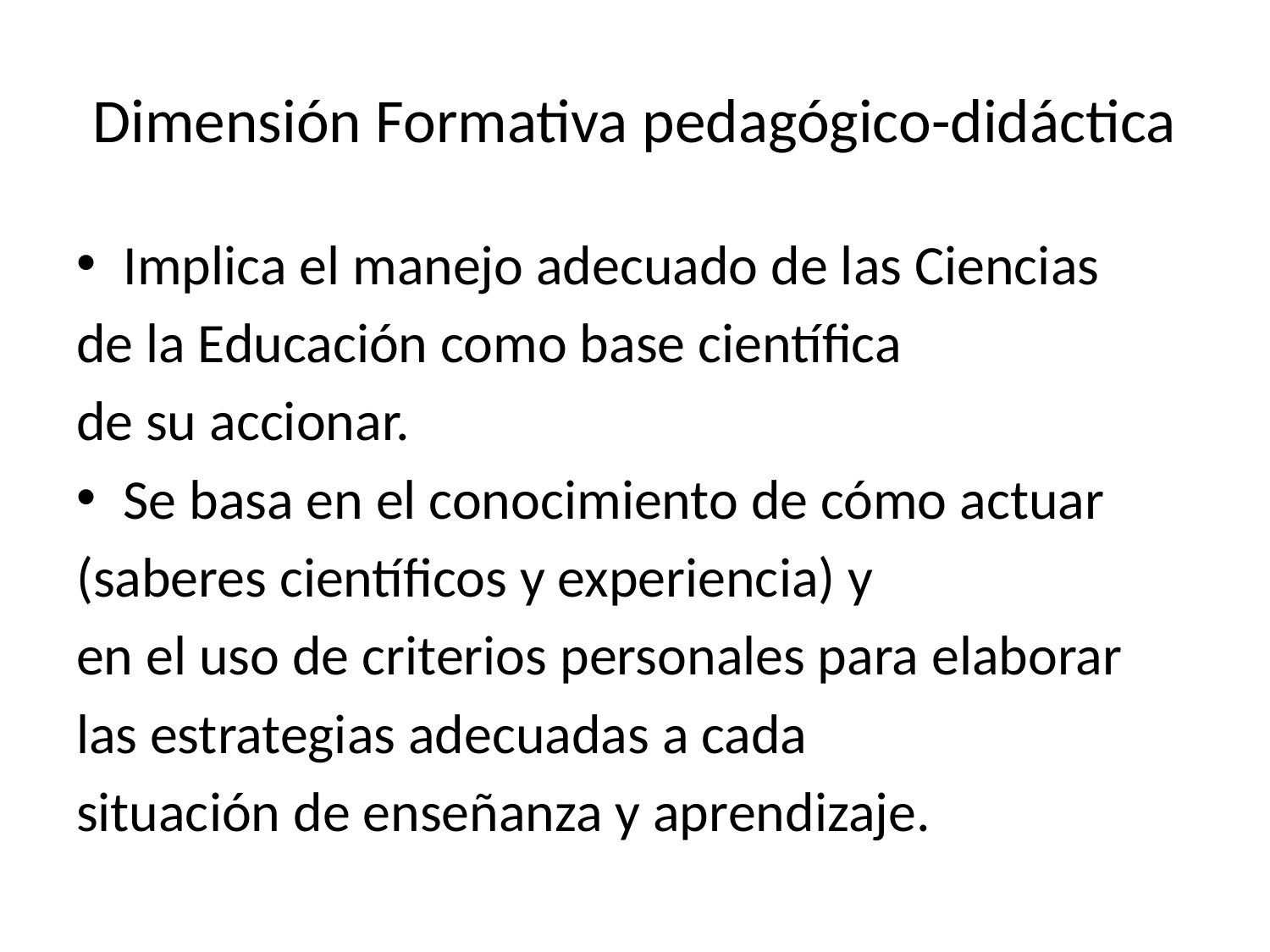

# Dimensión Formativa pedagógico-didáctica
Implica el manejo adecuado de las Ciencias
de la Educación como base científica
de su accionar.
Se basa en el conocimiento de cómo actuar
(saberes científicos y experiencia) y
en el uso de criterios personales para elaborar
las estrategias adecuadas a cada
situación de enseñanza y aprendizaje.